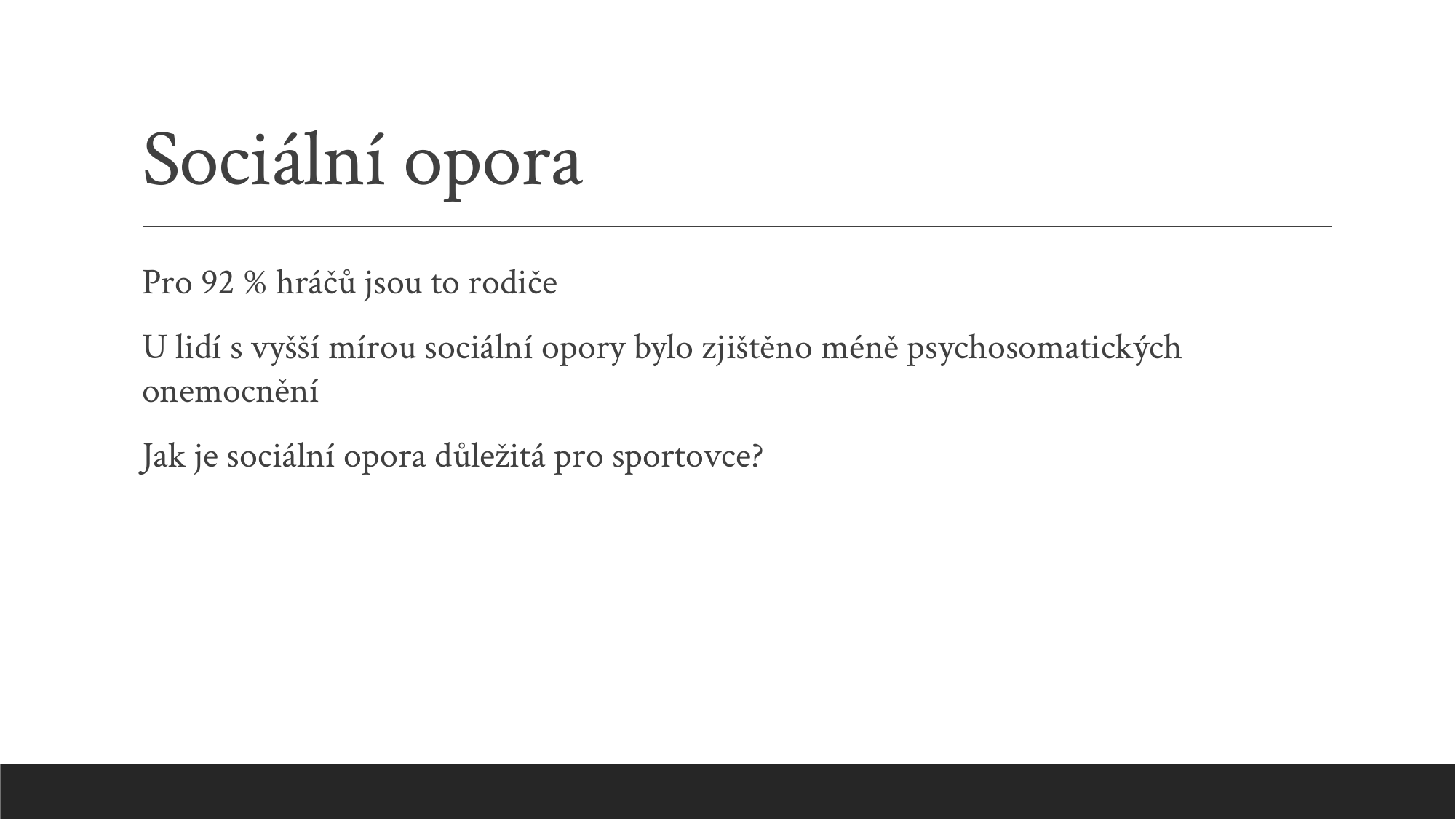

# Sociální opora
Pro 92 % hráčů jsou to rodiče
U lidí s vyšší mírou sociální opory bylo zjištěno méně psychosomatických onemocnění
Jak je sociální opora důležitá pro sportovce?